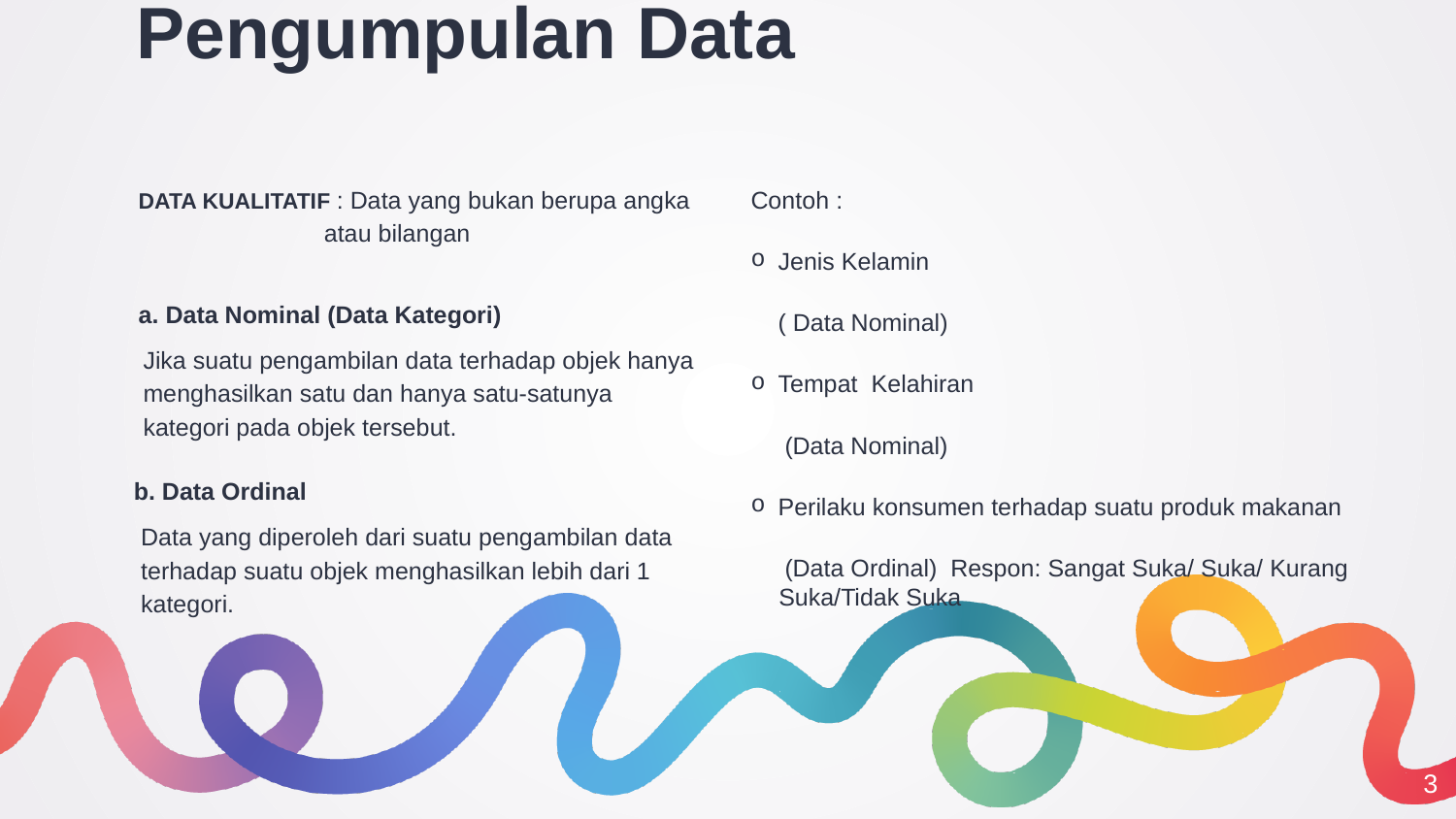

# Pengumpulan Data
DATA KUALITATIF : Data yang bukan berupa angka atau bilangan

Contoh :
Jenis Kelamin
    ( Data Nominal)
Tempat  Kelahiran
     (Data Nominal)
Perilaku konsumen terhadap suatu produk makanan
     (Data Ordinal)  Respon: Sangat Suka/ Suka/ Kurang Suka/Tidak Suka

a. Data Nominal (Data Kategori)

Jika suatu pengambilan data terhadap objek hanya menghasilkan satu dan hanya satu-satunya kategori pada objek tersebut.

b. Data Ordinal

Data yang diperoleh dari suatu pengambilan data terhadap suatu objek menghasilkan lebih dari 1 kategori.
3